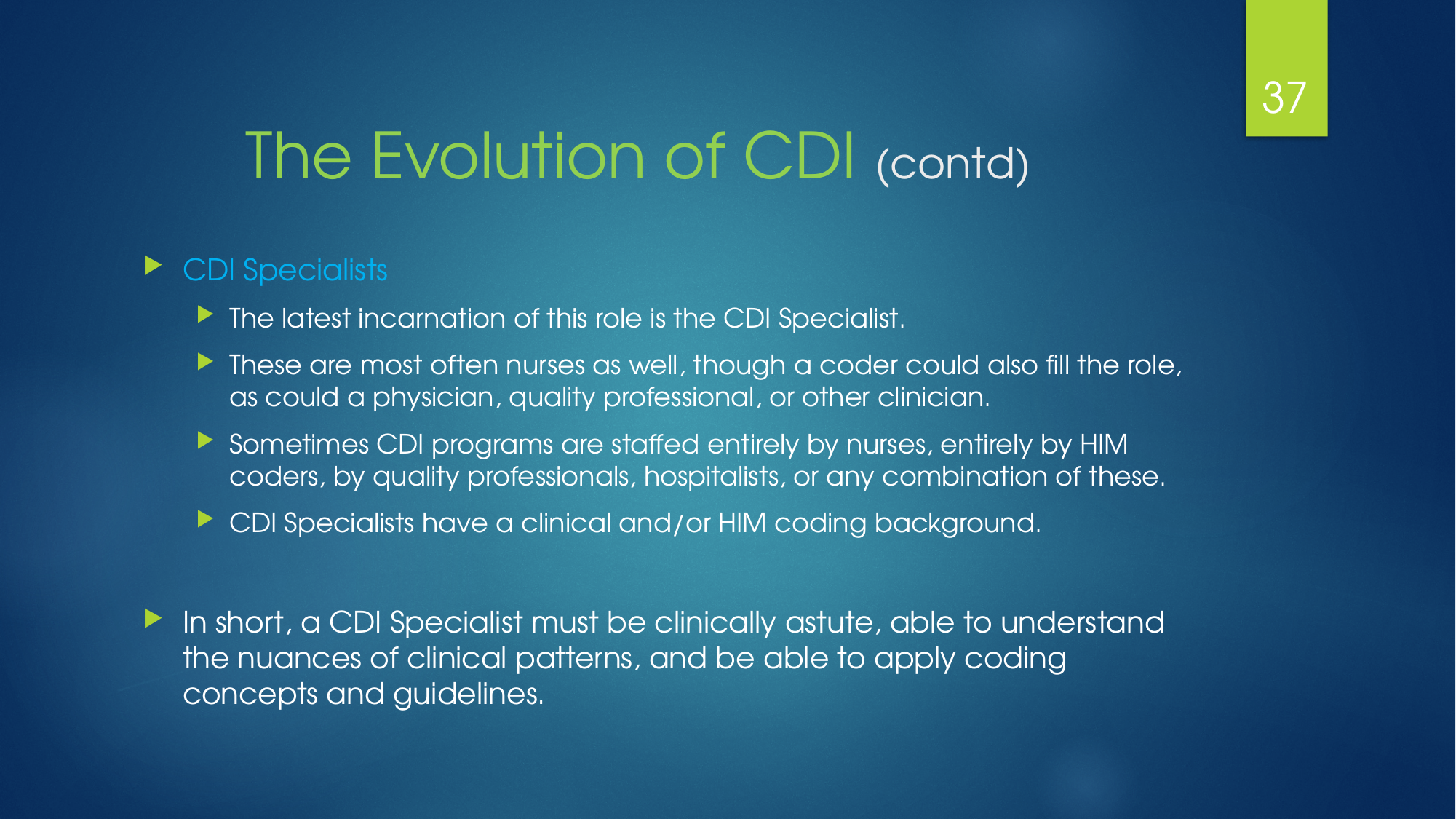

37
# The Evolution of CDI (contd)
CDI Specialists
The latest incarnation of this role is the CDI Specialist.
These are most often nurses as well, though a coder could also fill the role, as could a physician, quality professional, or other clinician.
Sometimes CDI programs are staffed entirely by nurses, entirely by HIM coders, by quality professionals, hospitalists, or any combination of these.
CDI Specialists have a clinical and/or HIM coding background.

In short, a CDI Specialist must be clinically astute, able to understand the nuances of clinical patterns, and be able to apply coding concepts and guidelines.